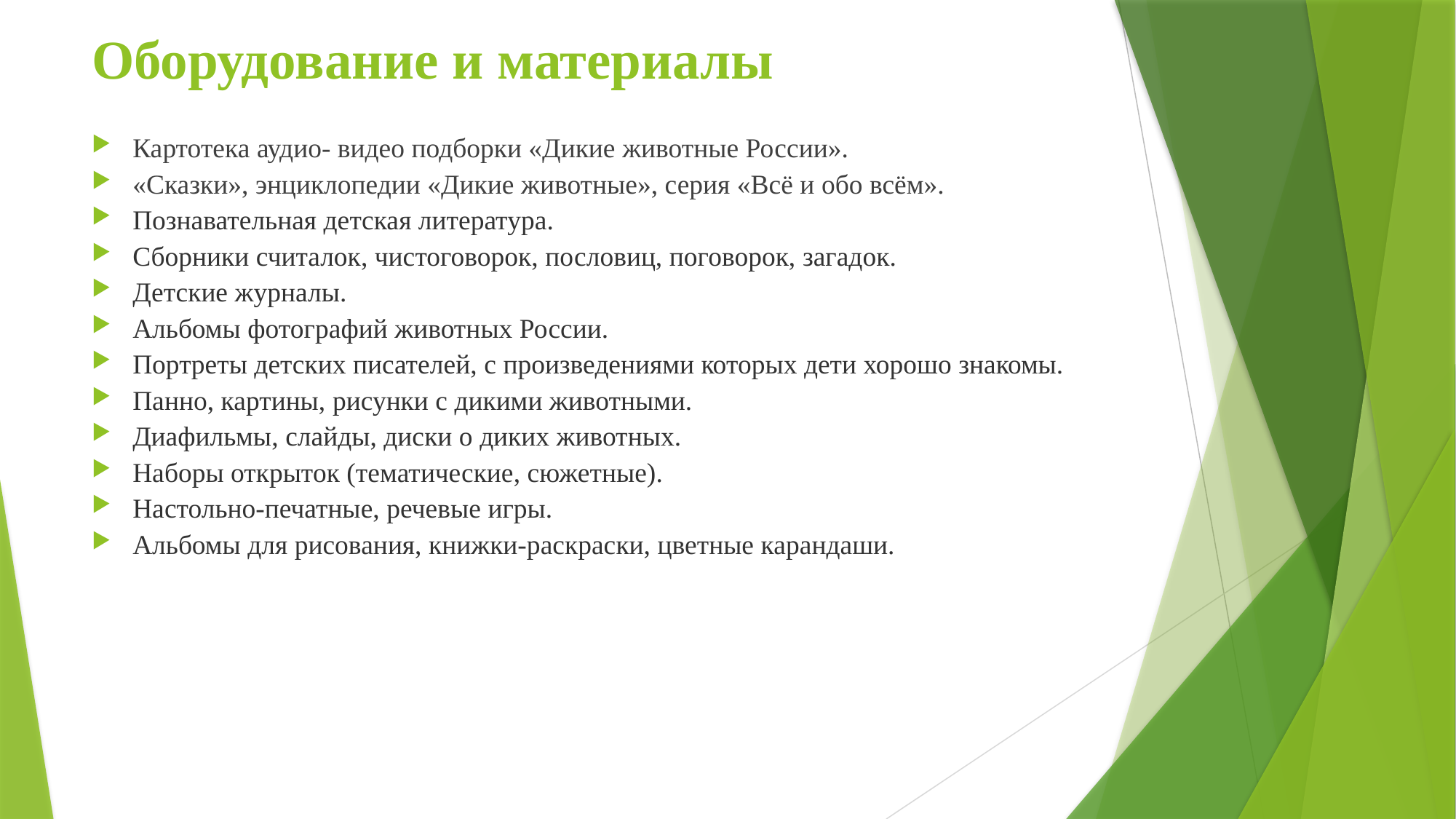

# Оборудование и материалы
Картотека аудио- видео подборки «Дикие животные России».
«Сказки», энциклопедии «Дикие животные», серия «Всё и обо всём».
Познавательная детская литература.
Сборники считалок, чистоговорок, пословиц, поговорок, загадок.
Детские журналы.
Альбомы фотографий животных России.
Портреты детских писателей, с произведениями которых дети хорошо знакомы.
Панно, картины, рисунки с дикими животными.
Диафильмы, слайды, диски о диких животных.
Наборы открыток (тематические, сюжетные).
Настольно-печатные, речевые игры.
Альбомы для рисования, книжки-раскраски, цветные карандаши.